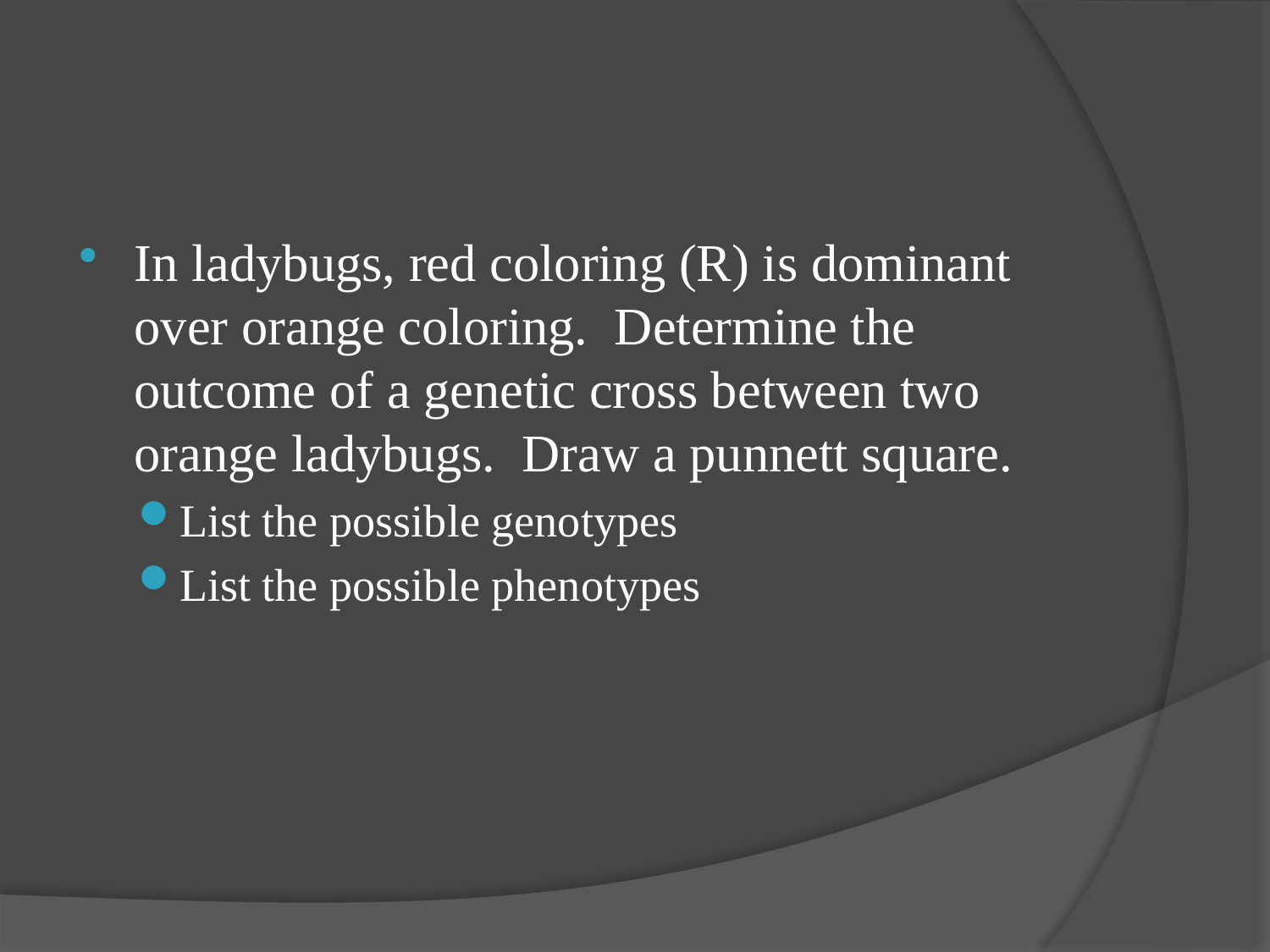

#
In ladybugs, red coloring (R) is dominant over orange coloring.  Determine the outcome of a genetic cross between two orange ladybugs.  Draw a punnett square.
List the possible genotypes
List the possible phenotypes